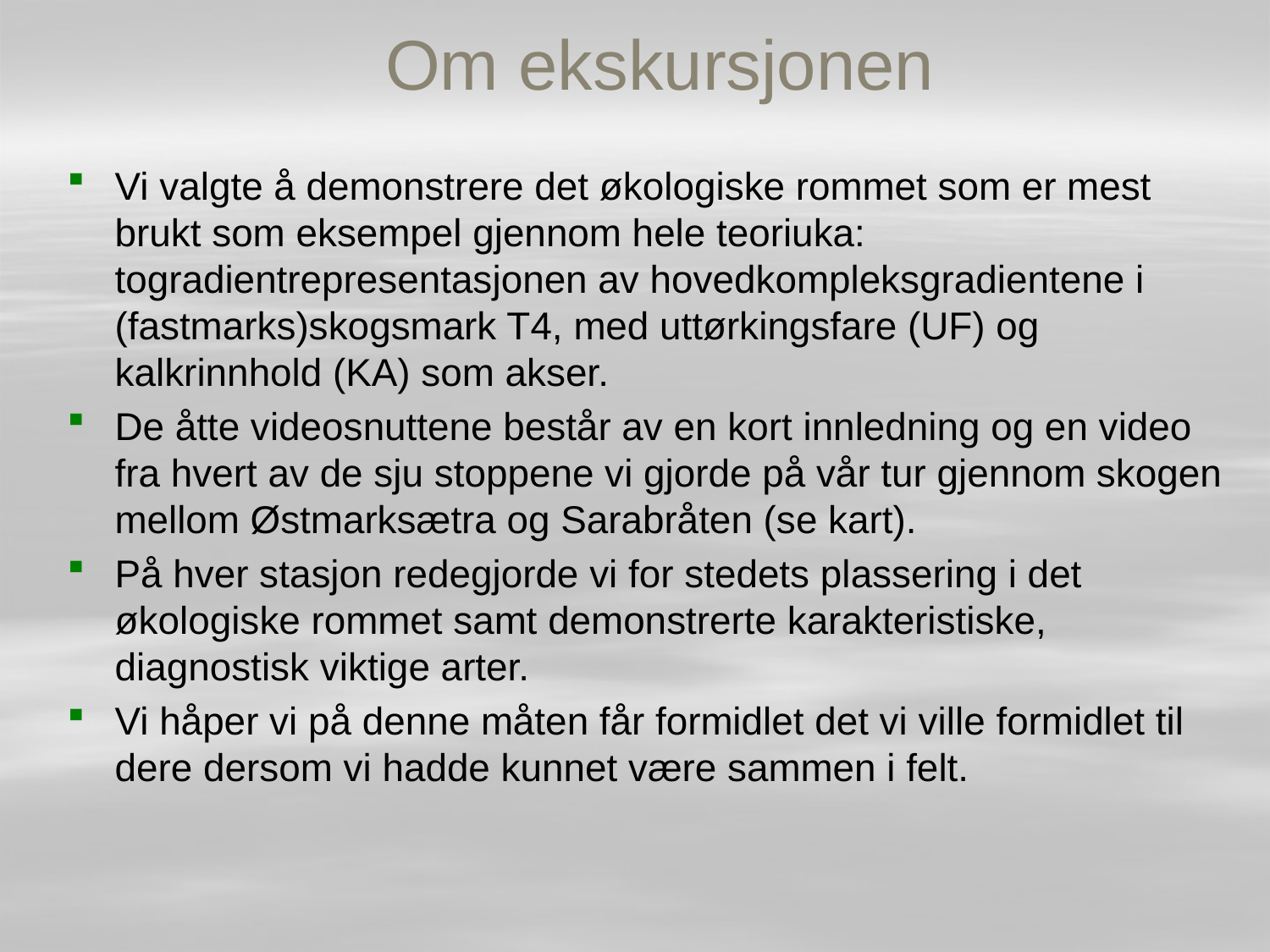

# Om ekskursjonen
Vi valgte å demonstrere det økologiske rommet som er mest brukt som eksempel gjennom hele teoriuka: togradientrepresentasjonen av hovedkompleksgradientene i (fastmarks)skogsmark T4, med uttørkingsfare (UF) og kalkrinnhold (KA) som akser.
De åtte videosnuttene består av en kort innledning og en video fra hvert av de sju stoppene vi gjorde på vår tur gjennom skogen mellom Østmarksætra og Sarabråten (se kart).
På hver stasjon redegjorde vi for stedets plassering i det økologiske rommet samt demonstrerte karakteristiske, diagnostisk viktige arter.
Vi håper vi på denne måten får formidlet det vi ville formidlet til dere dersom vi hadde kunnet være sammen i felt.